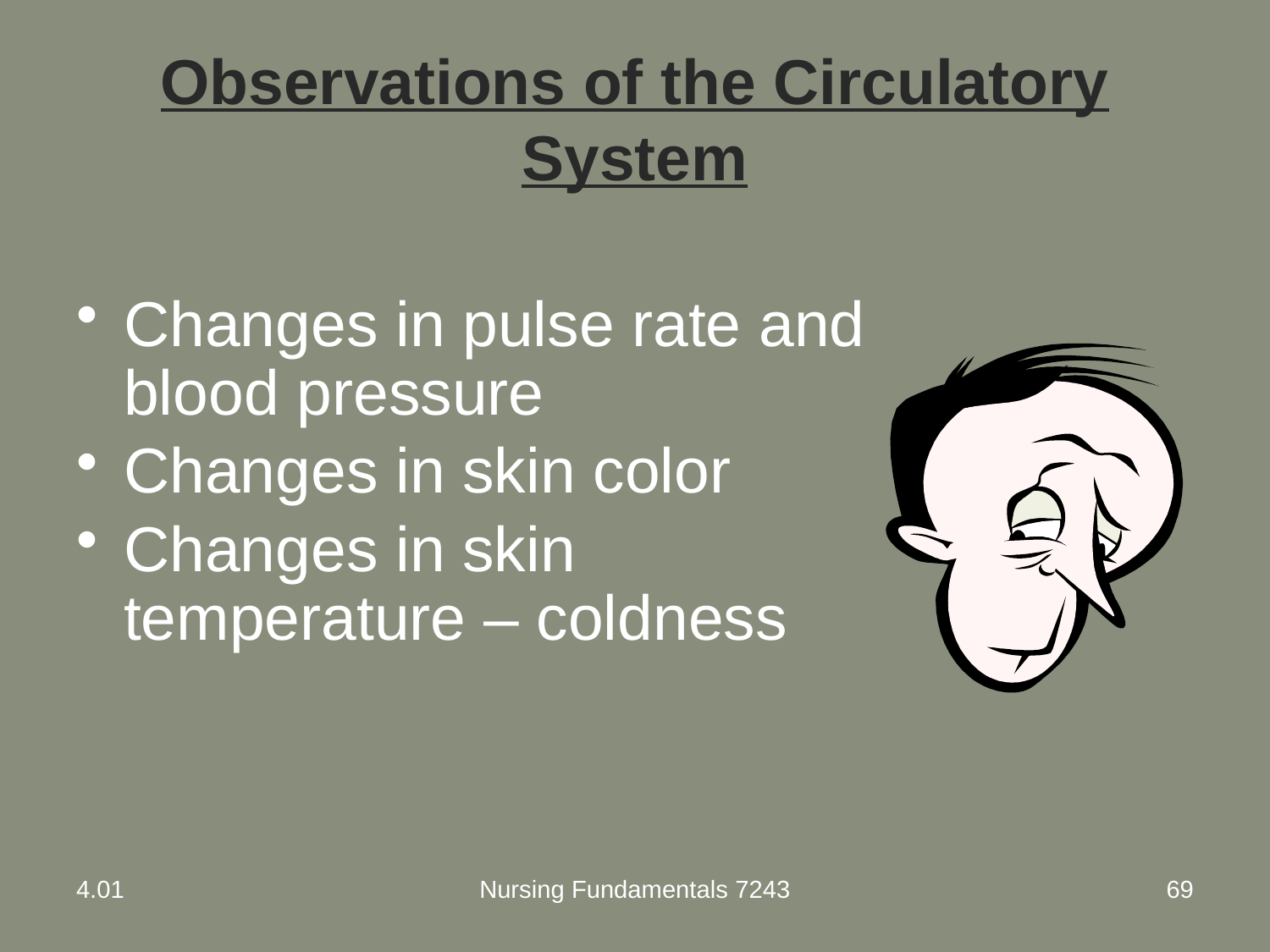

# Observations of the Circulatory System
Changes in pulse rate and blood pressure
Changes in skin color
Changes in skin temperature – coldness

4.01
Nursing Fundamentals 7243
69